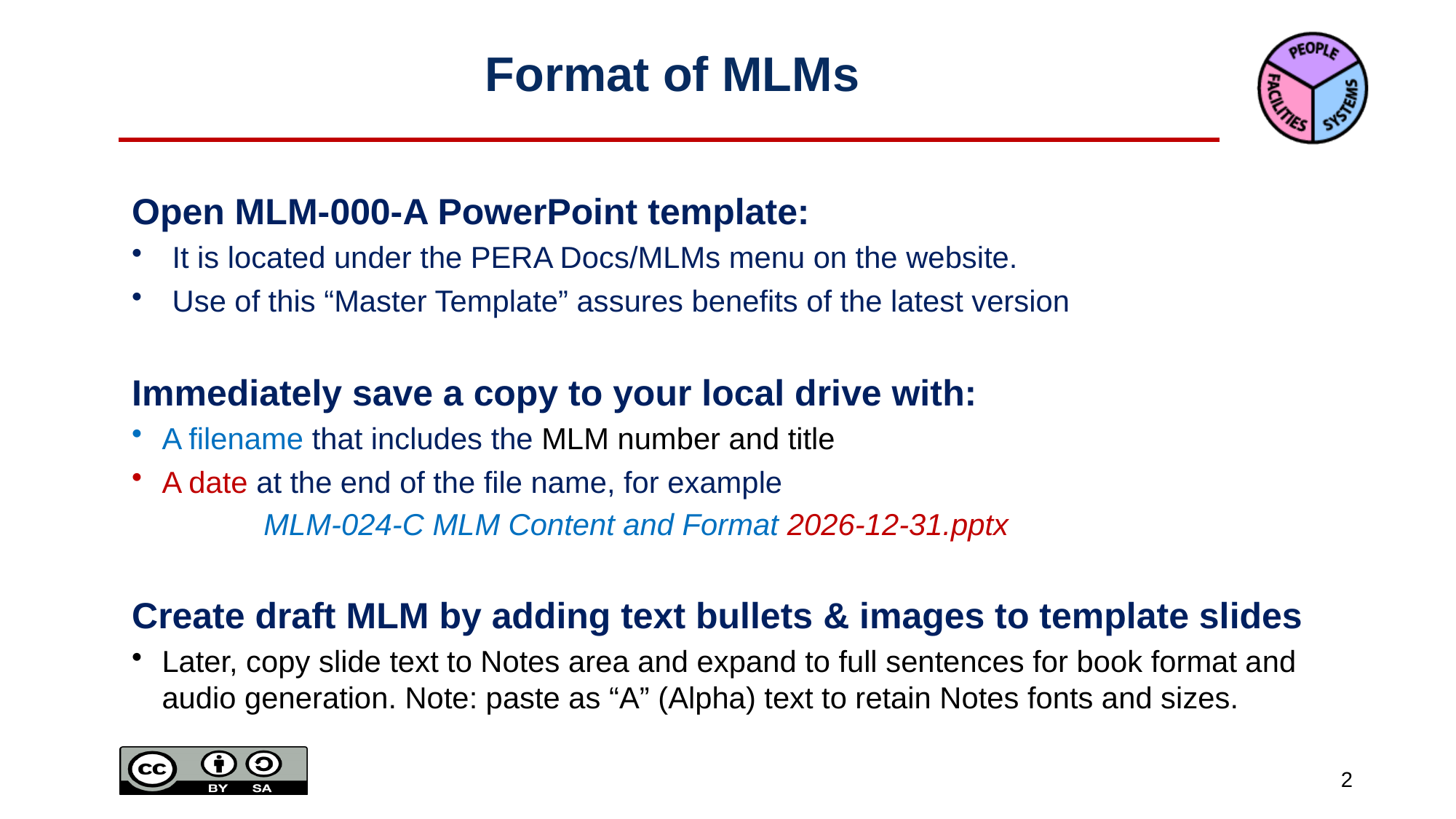

# Format of MLMs
Open MLM-000-A PowerPoint template:
It is located under the PERA Docs/MLMs menu on the website.
Use of this “Master Template” assures benefits of the latest version
Immediately save a copy to your local drive with:
A filename that includes the MLM number and title
A date at the end of the file name, for example
          MLM-024-C MLM Content and Format 2026-12-31.pptx

Create draft MLM by adding text bullets & images to template slides
Later, copy slide text to Notes area and expand to full sentences for book format and audio generation. Note: paste as “A” (Alpha) text to retain Notes fonts and sizes.
2